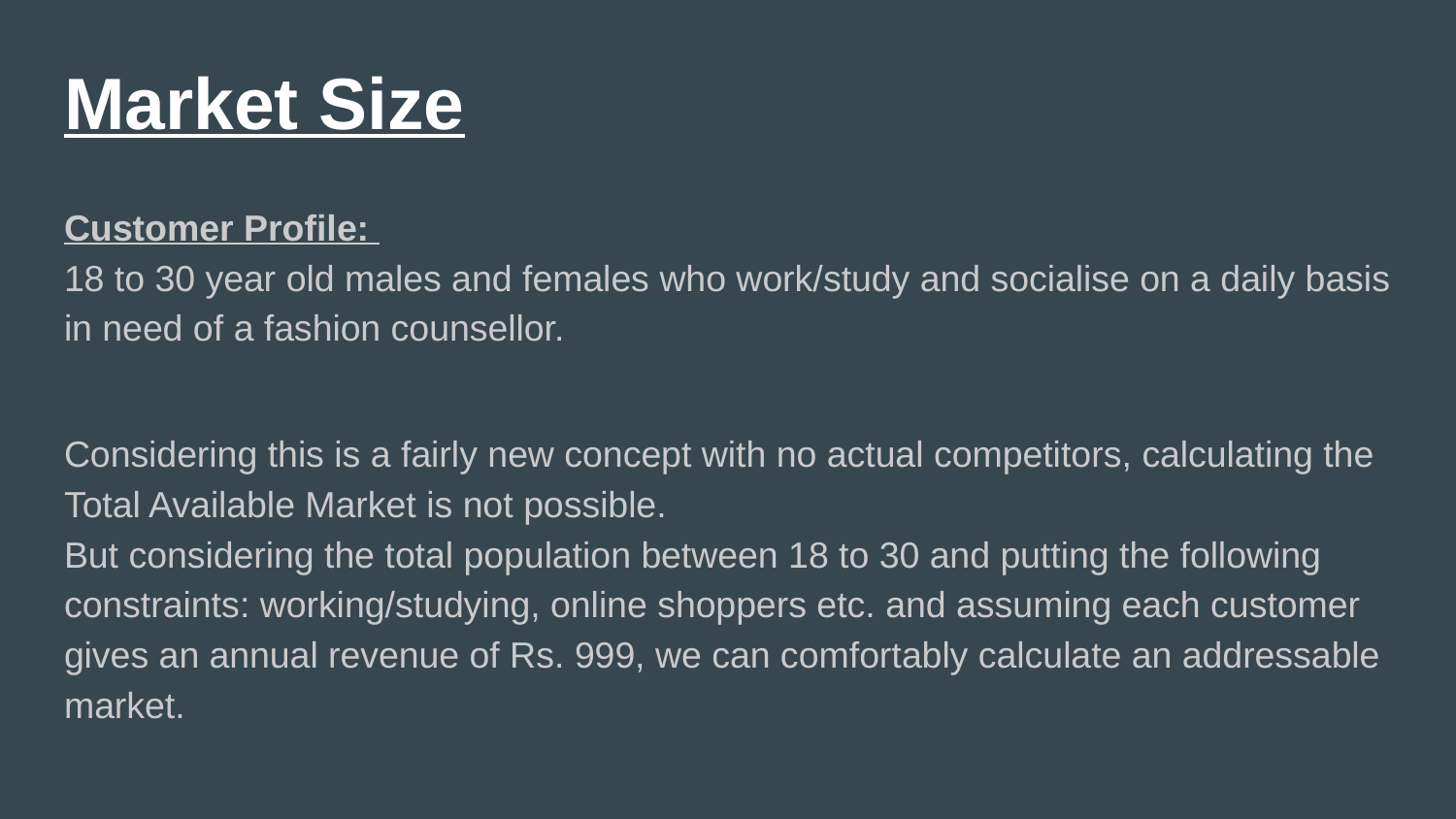

# Market Size
Customer Profile:
18 to 30 year old males and females who work/study and socialise on a daily basis in need of a fashion counsellor.
Considering this is a fairly new concept with no actual competitors, calculating the Total Available Market is not possible.
But considering the total population between 18 to 30 and putting the following constraints: working/studying, online shoppers etc. and assuming each customer gives an annual revenue of Rs. 999, we can comfortably calculate an addressable market.